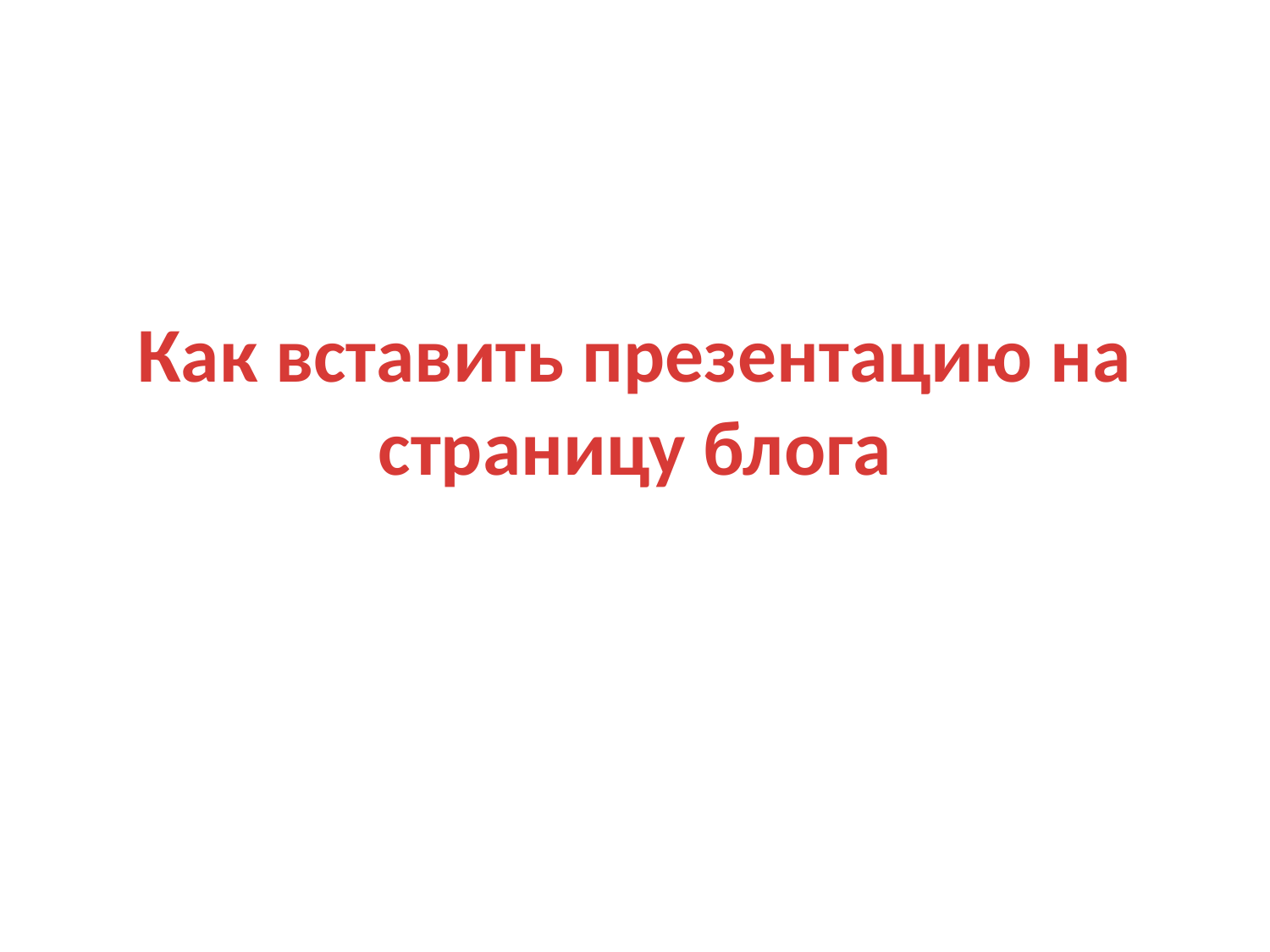

# Как вставить презентацию на страницу блога